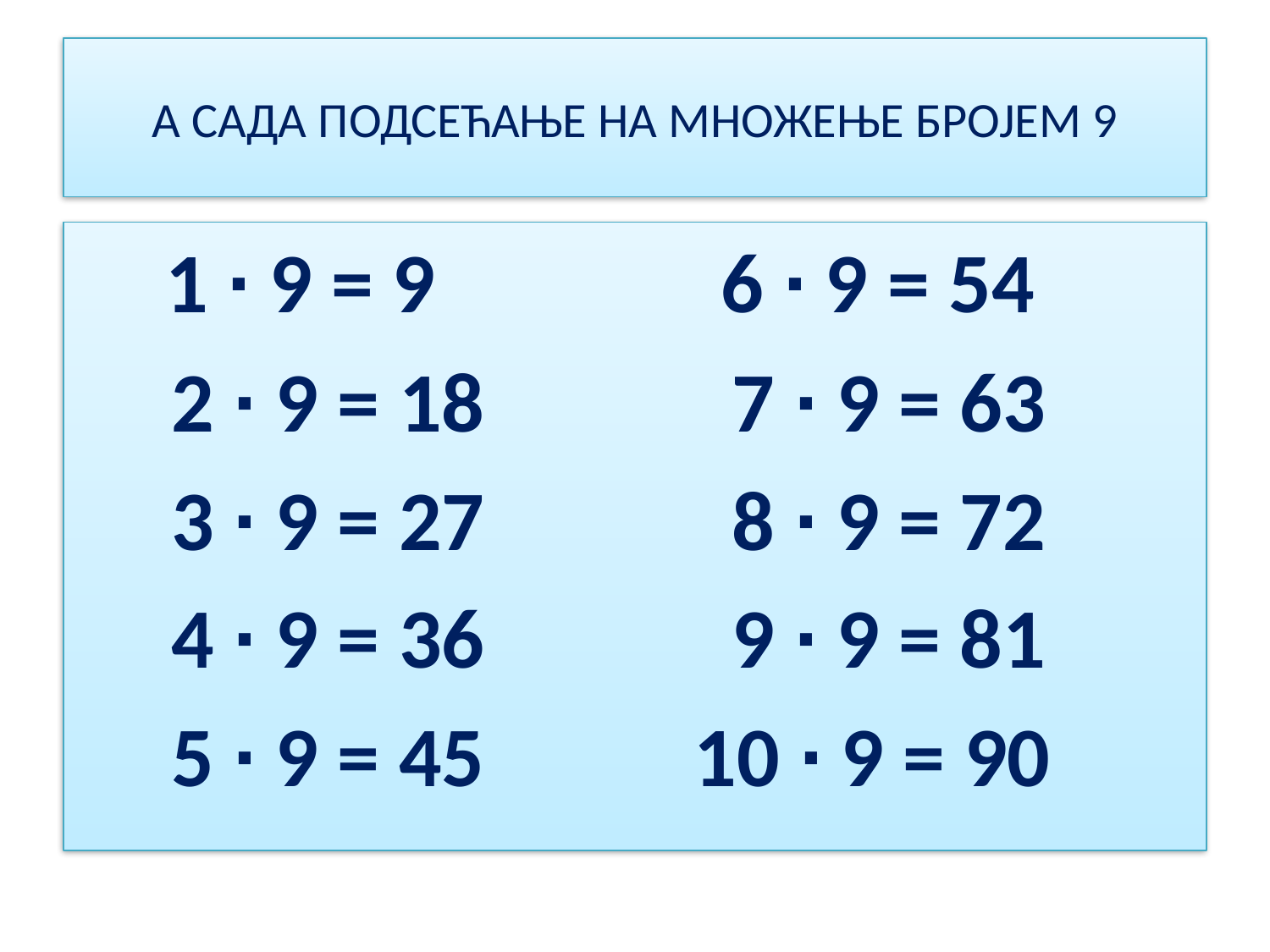

# А САДА ПОДСЕЋАЊЕ НА МНОЖЕЊЕ БРОЈЕМ 9
       1 ∙ 9 = 9               6 ∙ 9 = 54
     2 ∙ 9 = 18             7 ∙ 9 = 63
     3 ∙ 9 = 27             8 ∙ 9 = 72
     4 ∙ 9 = 36             9 ∙ 9 = 81
     5 ∙ 9 = 45           10 ∙ 9 = 90